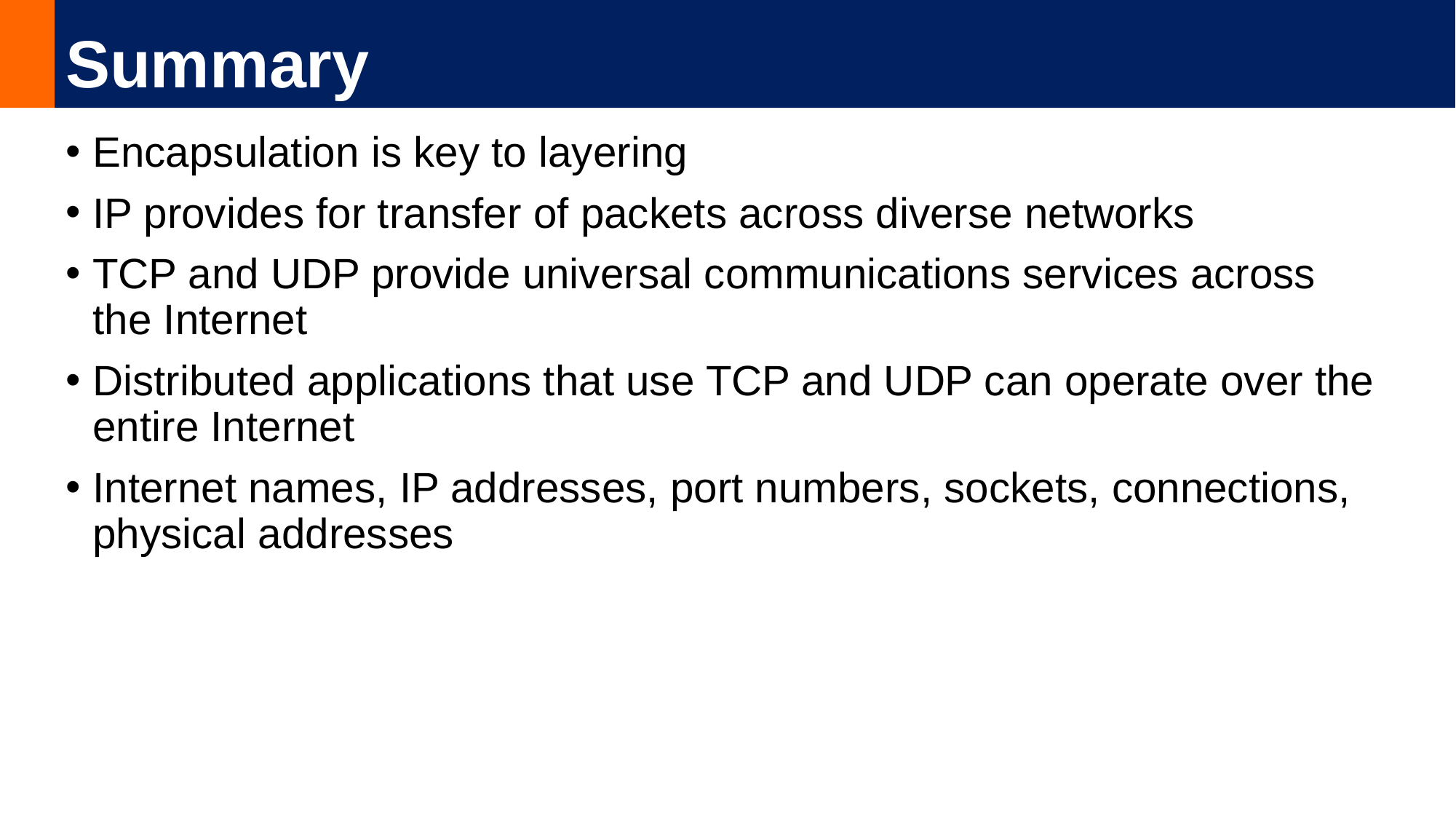

# Summary
Encapsulation is key to layering
IP provides for transfer of packets across diverse networks
TCP and UDP provide universal communications services across the Internet
Distributed applications that use TCP and UDP can operate over the entire Internet
Internet names, IP addresses, port numbers, sockets, connections, physical addresses